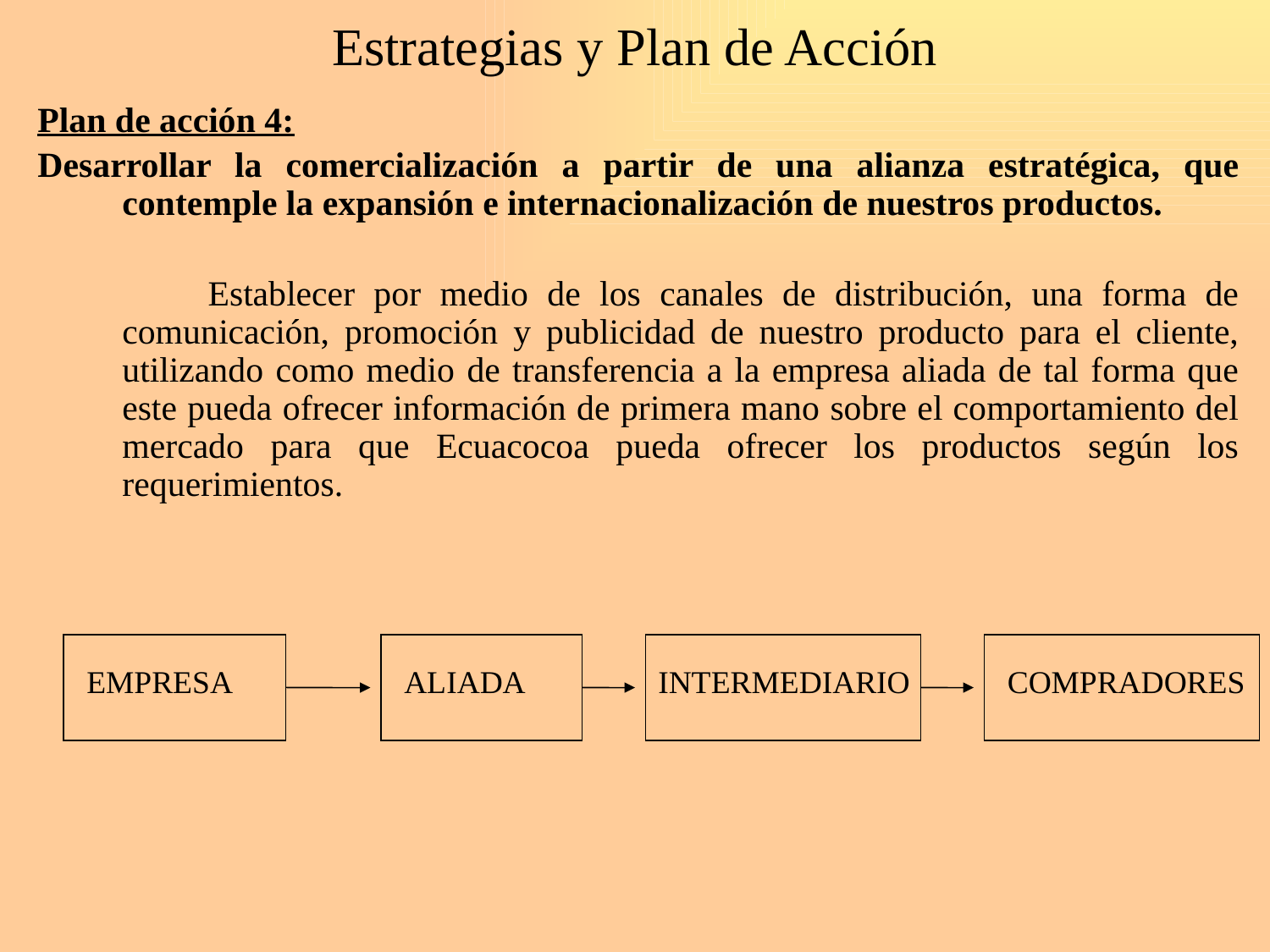

# Estrategias y Plan de Acción
Plan de acción 4:
Desarrollar la comercialización a partir de una alianza estratégica, que contemple la expansión e internacionalización de nuestros productos.

         Establecer por medio de los canales de distribución, una forma de comunicación, promoción y publicidad de nuestro producto para el cliente, utilizando como medio de transferencia a la empresa aliada de tal forma que este pueda ofrecer información de primera mano sobre el comportamiento del mercado para que Ecuacocoa pueda ofrecer los productos según los requerimientos.

EMPRESA
ALIADA
INTERMEDIARIO
COMPRADORES